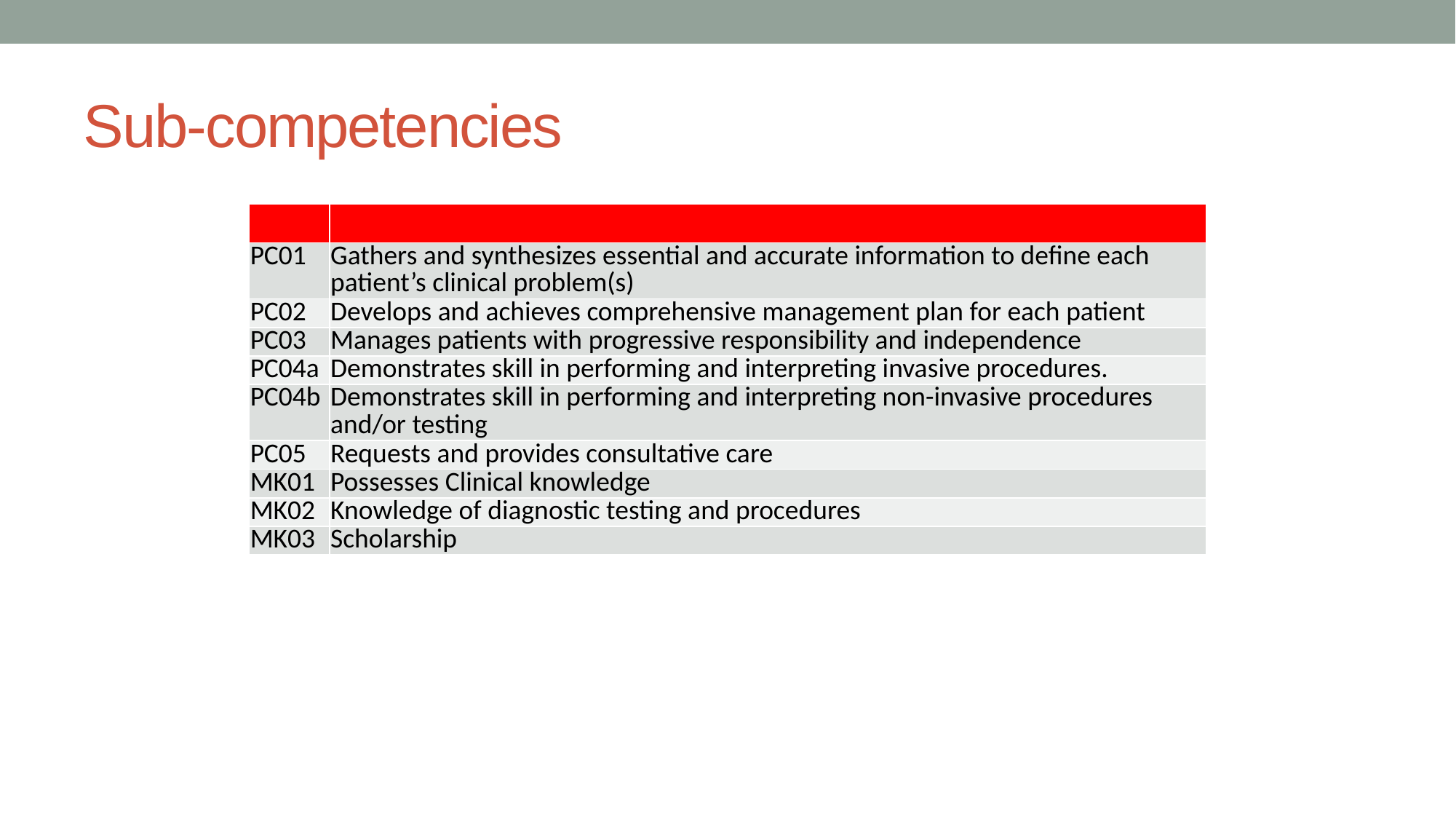

# Sub-competencies
|  |  |
| --- | --- |
| PC01 | Gathers and synthesizes essential and accurate information to define each patient’s clinical problem(s) |
| PC02 | Develops and achieves comprehensive management plan for each patient |
| PC03 | Manages patients with progressive responsibility and independence |
| PC04a | Demonstrates skill in performing and interpreting invasive procedures. |
| PC04b | Demonstrates skill in performing and interpreting non-invasive procedures and/or testing |
| PC05 | Requests and provides consultative care |
| MK01 | Possesses Clinical knowledge |
| MK02 | Knowledge of diagnostic testing and procedures |
| MK03 | Scholarship |